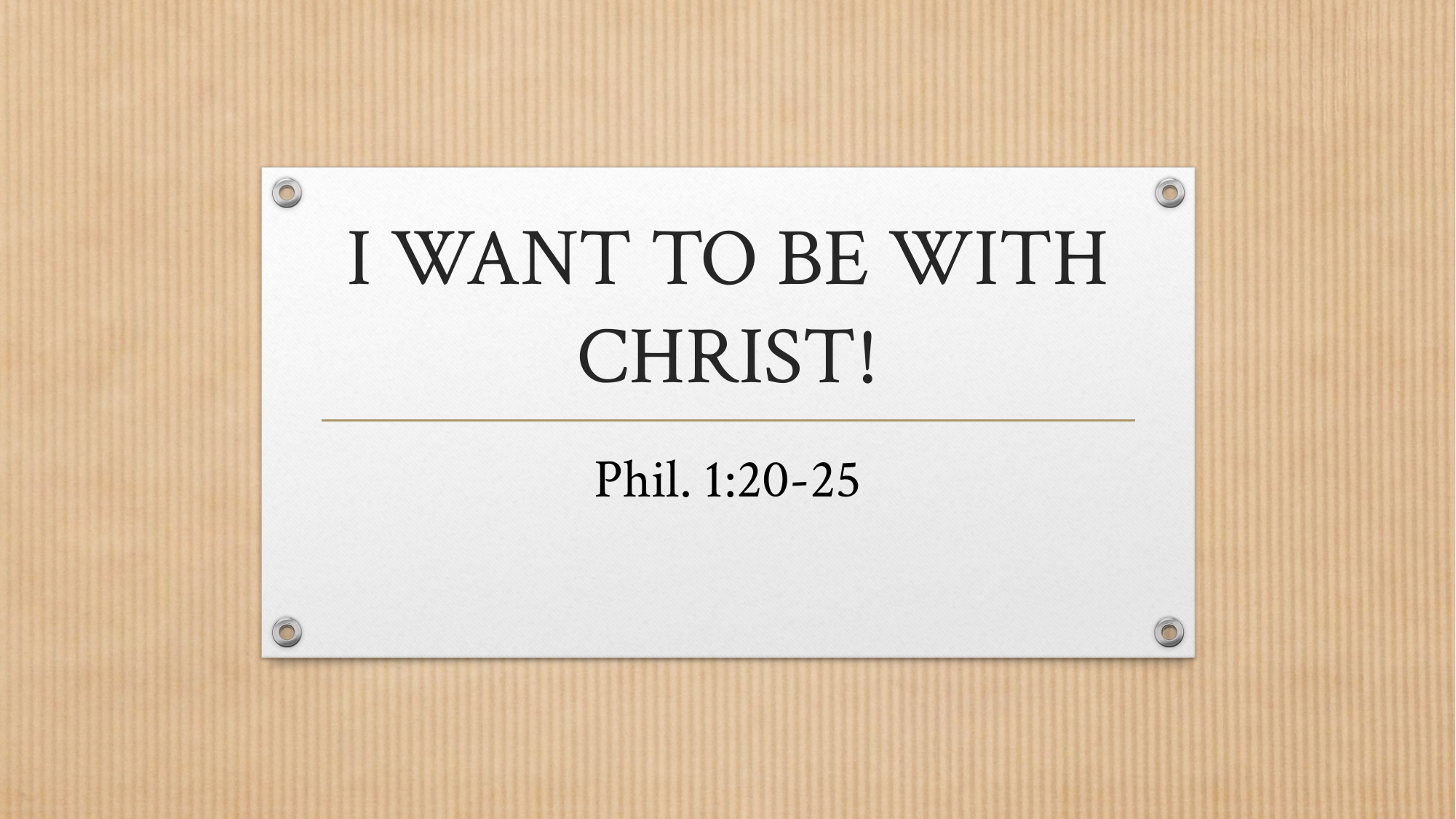

# I WANT TO BE WITH CHRIST!
Phil. 1:20-25